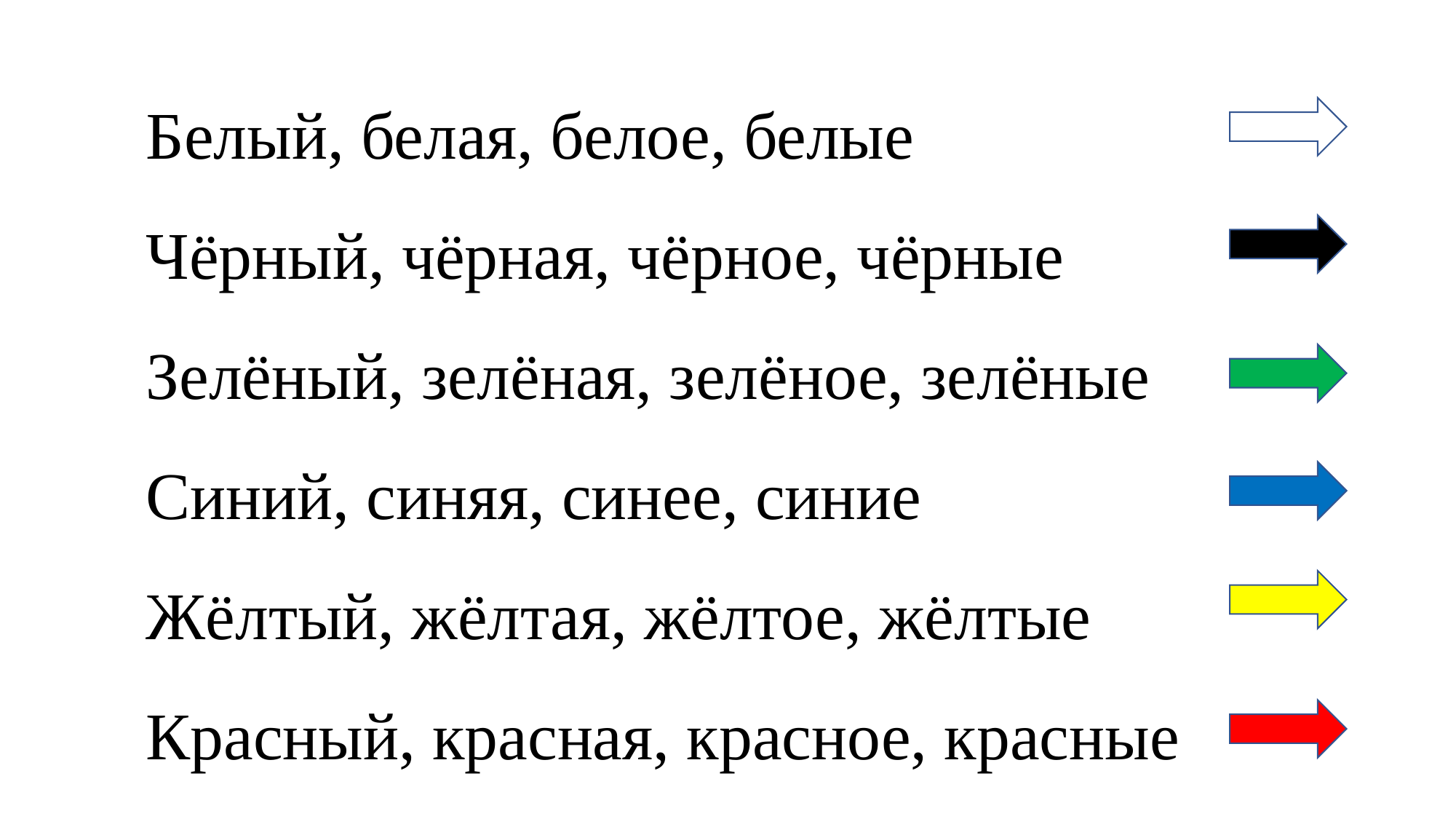

Белый, белая, белое, белые
Чёрный, чёрная, чёрное, чёрные
Зелёный, зелёная, зелёное, зелёные
Синий, синяя, синее, синие
Жёлтый, жёлтая, жёлтое, жёлтые
Красный, красная, красное, красные